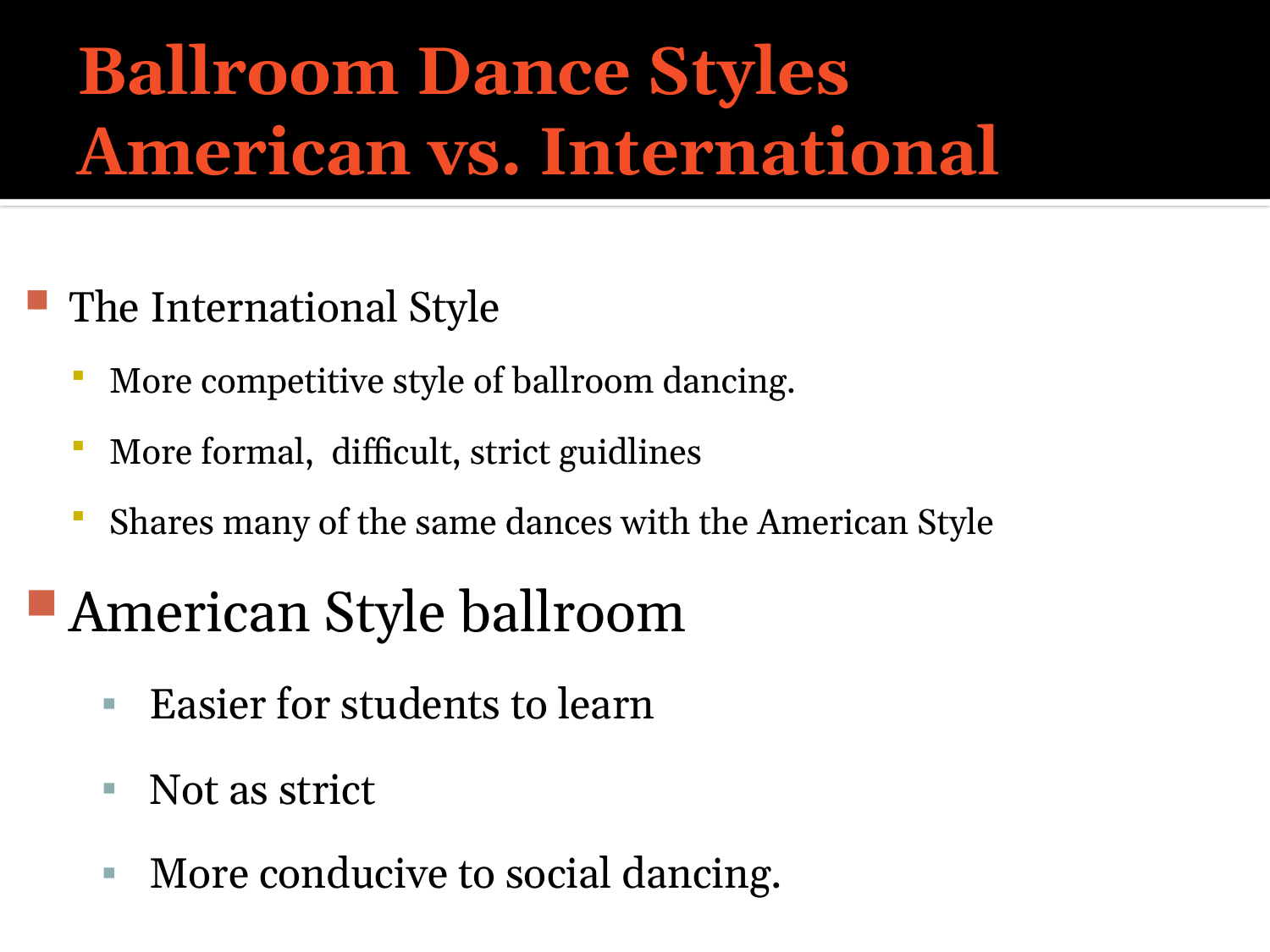

# Ballroom Dance Styles American vs. International

The International Style
More competitive style of ballroom dancing.
More formal,  difficult, strict guidlines
Shares many of the same dances with the American Style
American Style ballroom
Easier for students to learn
Not as strict
More conducive to social dancing.